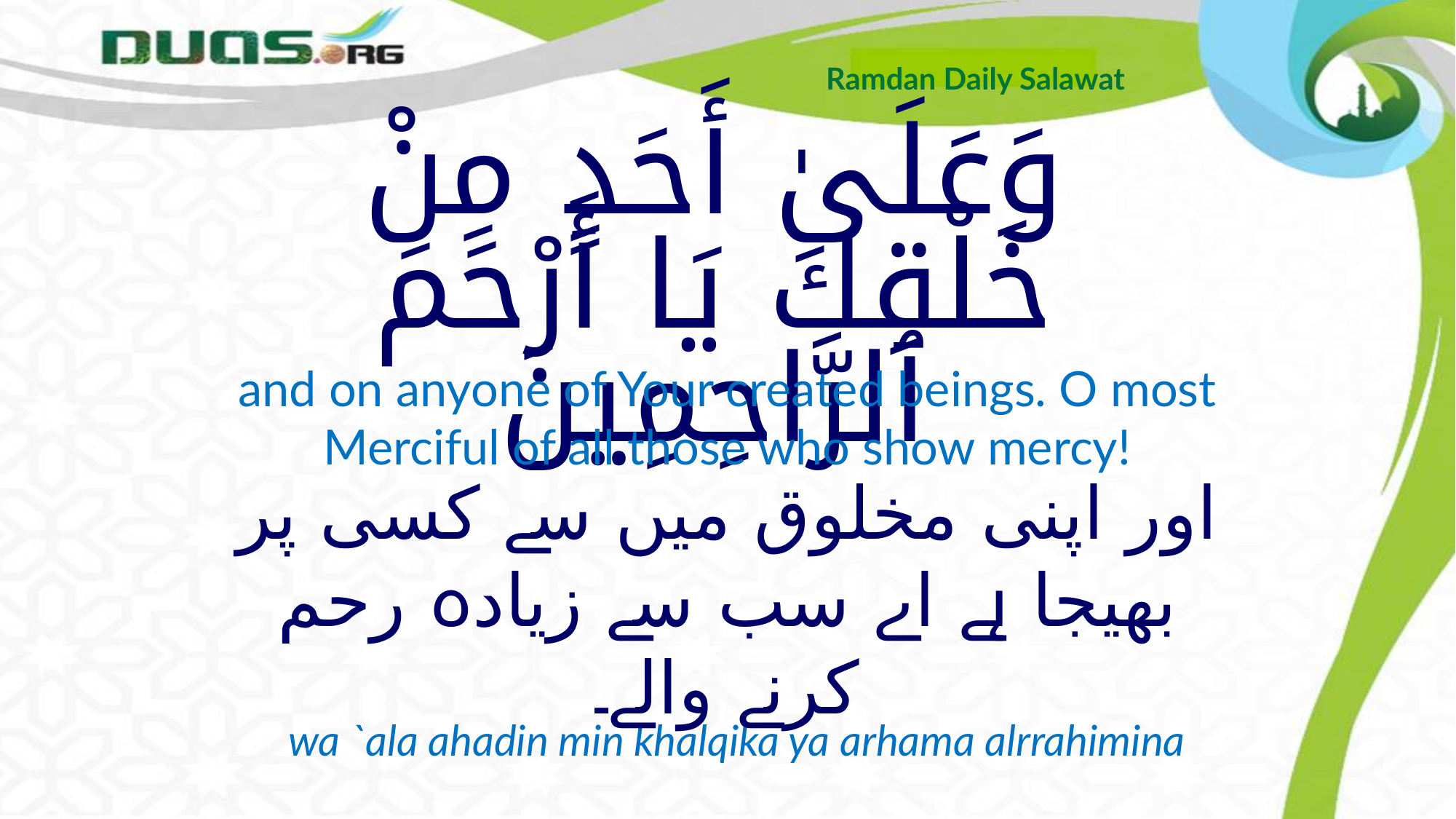

Ramdan Daily Salawat

# وَعَلَىٰ أَحَدٍ مِنْ خَلْقِكَ يَا أَرْحَمَ ٱلرَّاحِمِينَ
and on anyone of Your created beings. O most Merciful of all those who show mercy!

اور اپنی مخلوق میں سے کسی پر بھیجا ہے اے سب سے زیادہ رحم کرنے والے۔
wa `ala ahadin min khalqika ya arhama alrrahimina